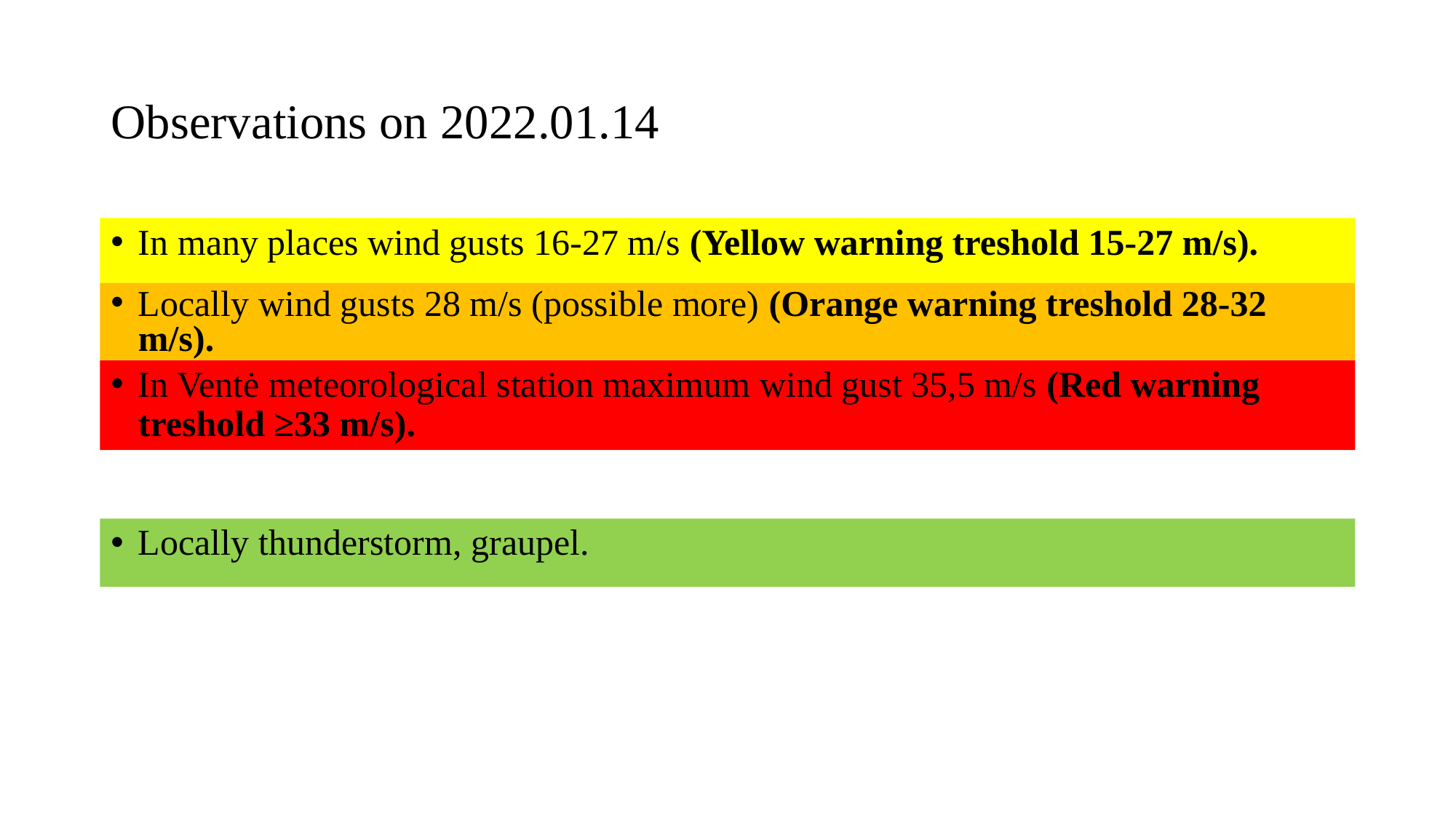

# Observations on 2022.01.14
In many places wind gusts 16-27 m/s (Yellow warning treshold 15-27 m/s).
Locally wind gusts 28 m/s (possible more) (Orange warning treshold 28-32 m/s).
In Ventė meteorological station maximum wind gust 35,5 m/s (Red warning treshold ≥33 m/s).
Locally thunderstorm, graupel.